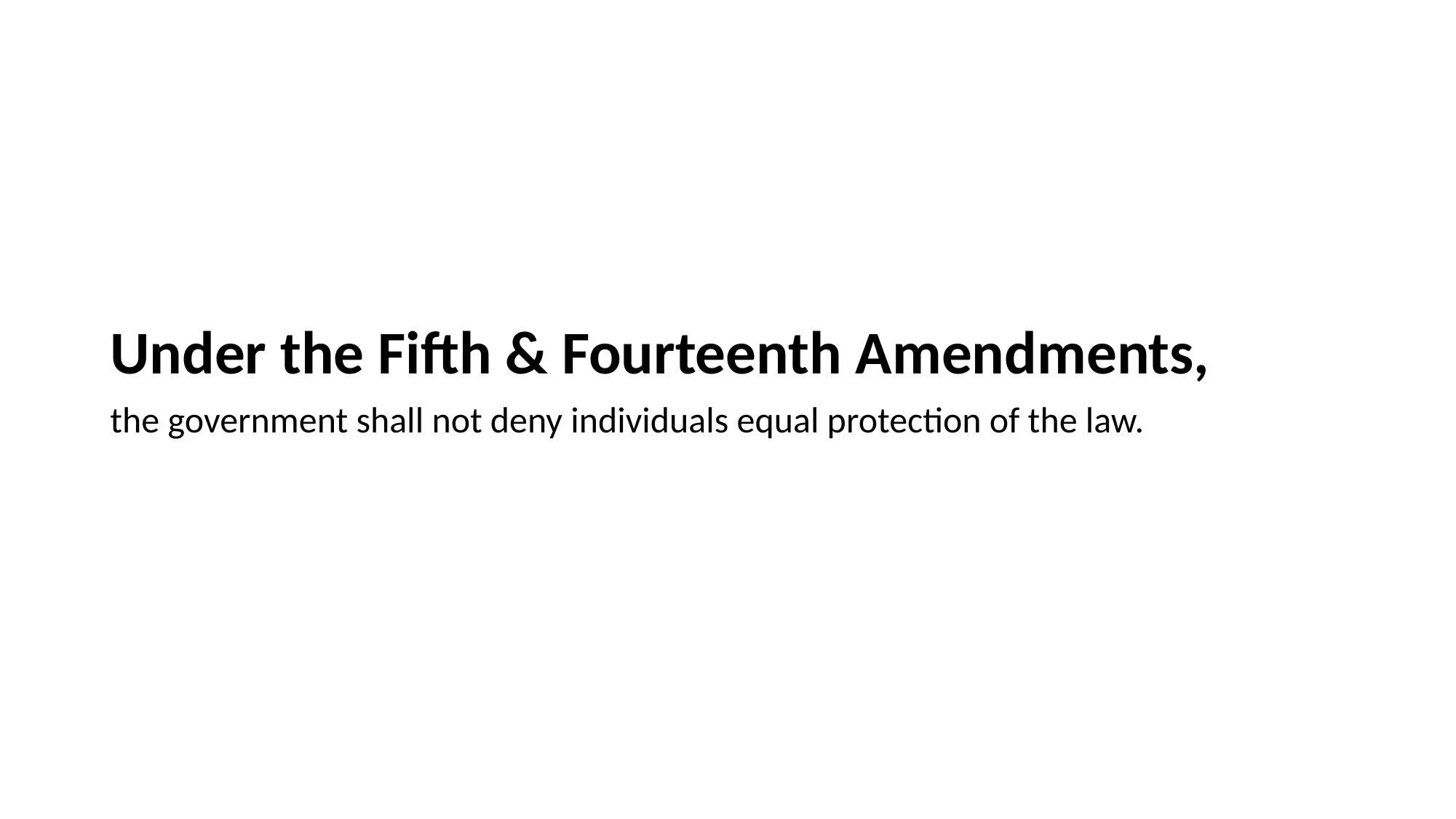

# Under the Fifth & Fourteenth Amendments,
the government shall not deny individuals equal protection of the law.